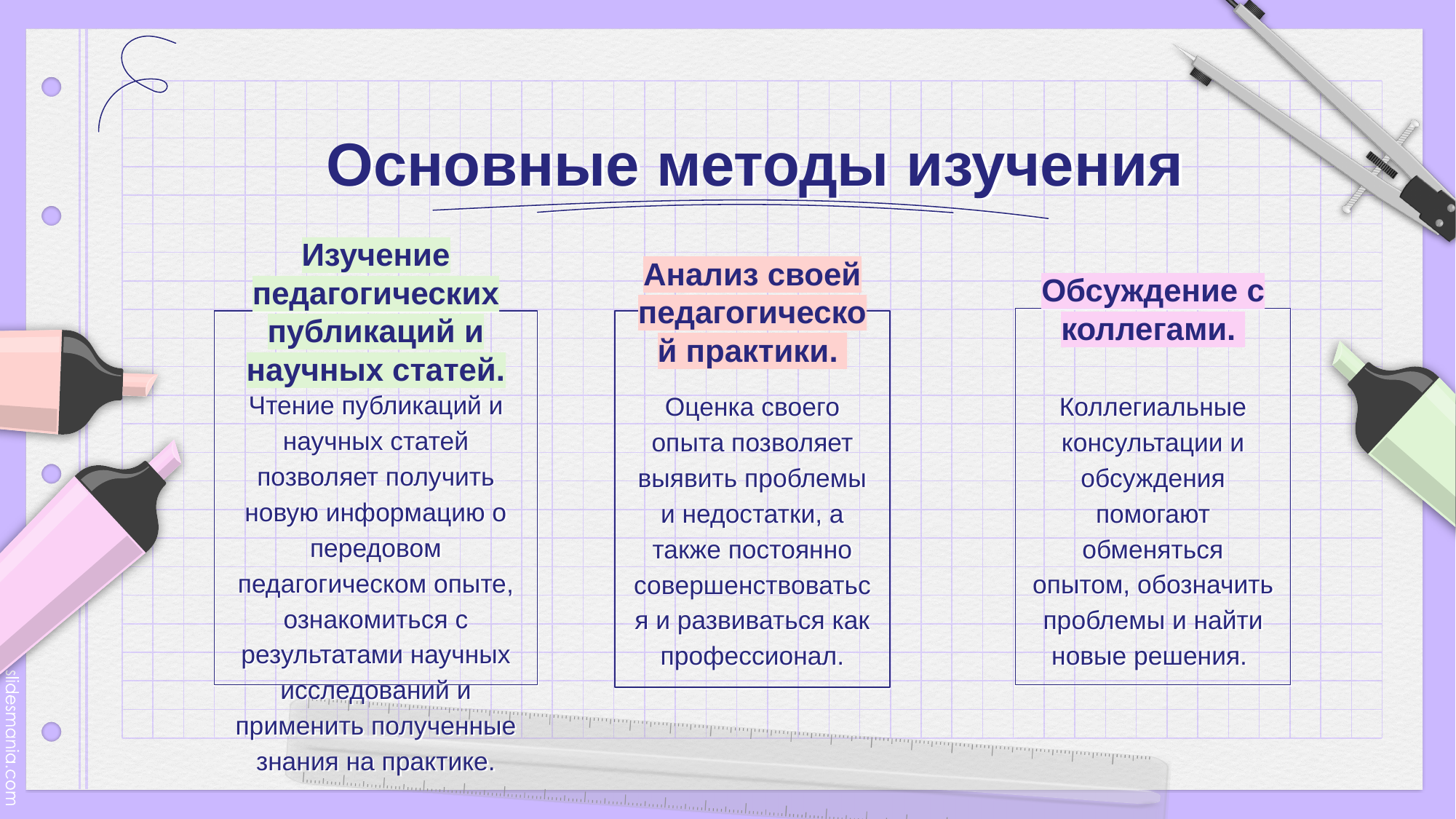

# Основные методы изучения

Обсуждение с коллегами.
Изучение педагогических публикаций и научных статей.
Анализ своей педагогической практики.

Чтение публикаций и научных статей позволяет получить новую информацию о передовом педагогическом опыте, ознакомиться с результатами научных исследований и применить полученные знания на практике.
Коллегиальные консультации и обсуждения помогают обменяться опытом, обозначить проблемы и найти новые решения.
Оценка своего опыта позволяет выявить проблемы и недостатки, а также постоянно совершенствоваться и развиваться как профессионал.